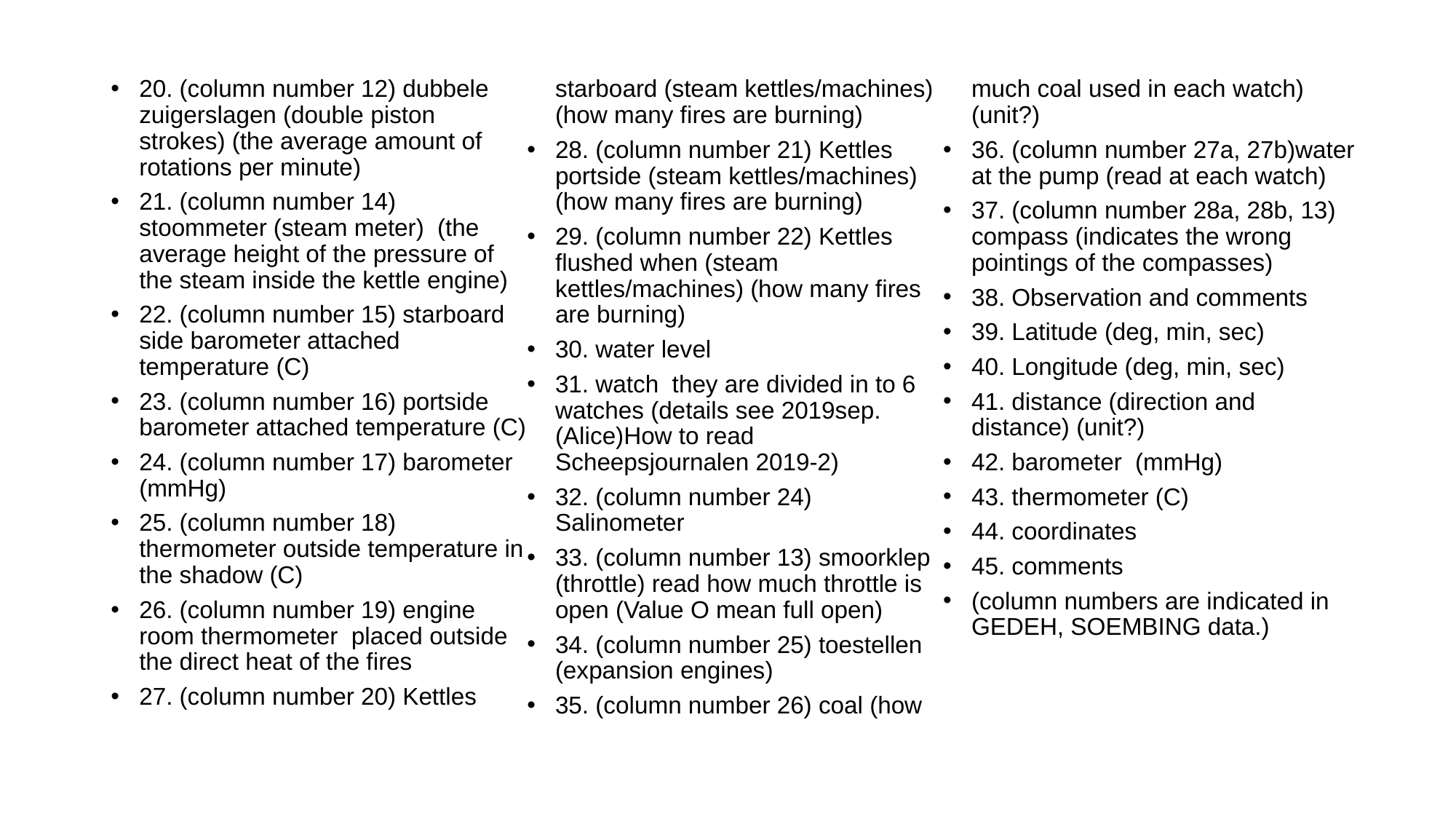

20. (column number 12) dubbele zuigerslagen (double piston strokes) (the average amount of rotations per minute)
21. (column number 14) stoommeter (steam meter)  (the average height of the pressure of the steam inside the kettle engine)
22. (column number 15) starboard side barometer attached temperature (C)
23. (column number 16) portside barometer attached temperature (C)
24. (column number 17) barometer (mmHg)
25. (column number 18) thermometer outside temperature in the shadow (C)
26. (column number 19) engine room thermometer  placed outside the direct heat of the fires
27. (column number 20) Kettles starboard (steam kettles/machines) (how many fires are burning)
28. (column number 21) Kettles portside (steam kettles/machines) (how many fires are burning)
29. (column number 22) Kettles flushed when (steam kettles/machines) (how many fires are burning)
30. water level
31. watch  they are divided in to 6 watches (details see 2019sep.(Alice)How to read Scheepsjournalen 2019-2)
32. (column number 24) Salinometer
33. (column number 13) smoorklep (throttle) read how much throttle is open (Value O mean full open)
34. (column number 25) toestellen (expansion engines)
35. (column number 26) coal (how much coal used in each watch) (unit?)
36. (column number 27a, 27b)water at the pump (read at each watch)
37. (column number 28a, 28b, 13) compass (indicates the wrong pointings of the compasses)
38. Observation and comments
39. Latitude (deg, min, sec)
40. Longitude (deg, min, sec)
41. distance (direction and distance) (unit?)
42. barometer  (mmHg)
43. thermometer (C)
44. coordinates
45. comments
(column numbers are indicated in GEDEH, SOEMBING data.)